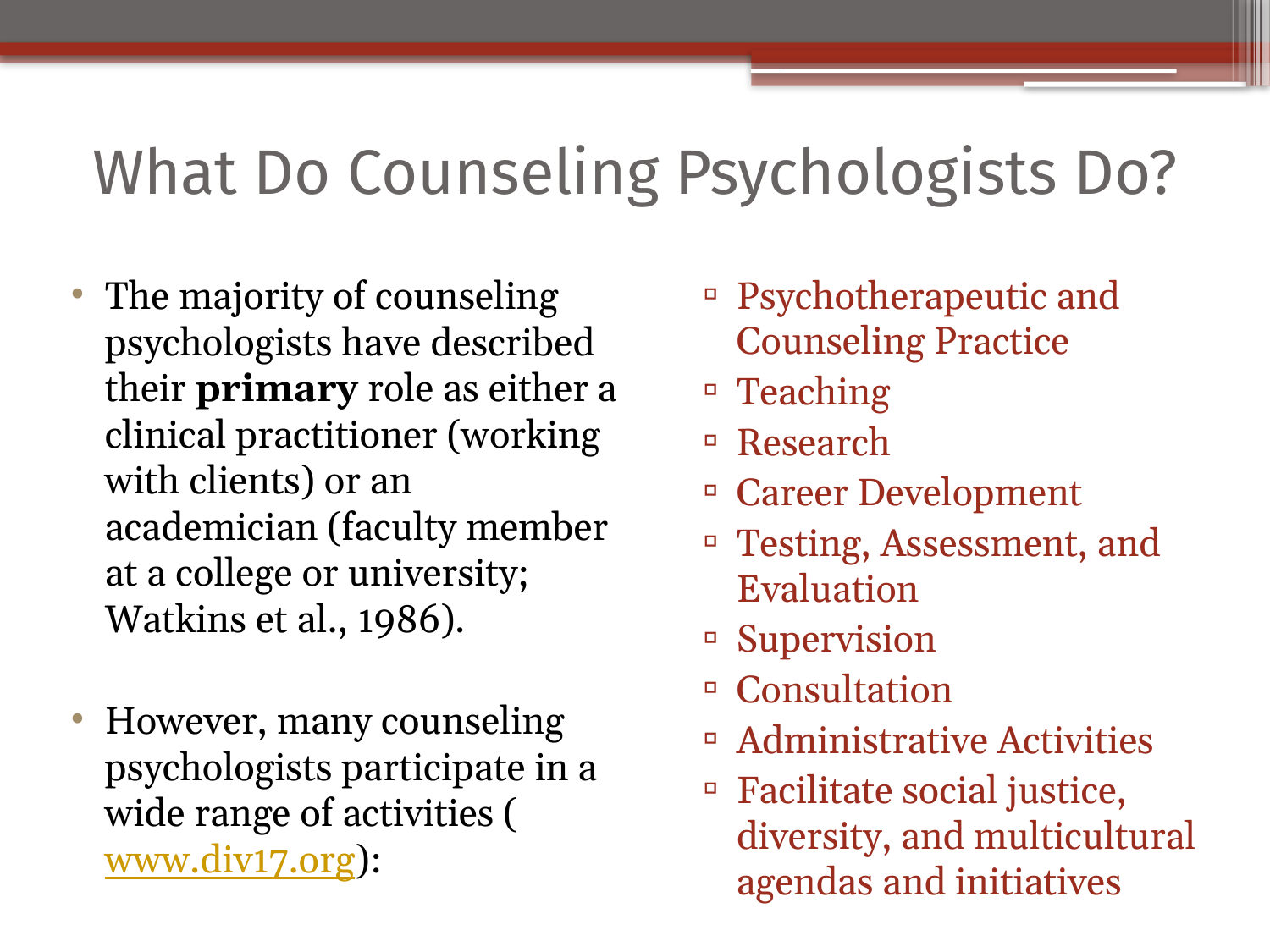

# What Do Counseling Psychologists Do?
The majority of counseling psychologists have described their primary role as either a clinical practitioner (working with clients) or an academician (faculty member at a college or university; Watkins et al., 1986).

However, many counseling psychologists participate in a wide range of activities (www.div17.org):

Psychotherapeutic and Counseling Practice
Teaching
Research
Career Development
Testing, Assessment, and Evaluation
Supervision
Consultation
Administrative Activities
Facilitate social justice, diversity, and multicultural agendas and initiatives